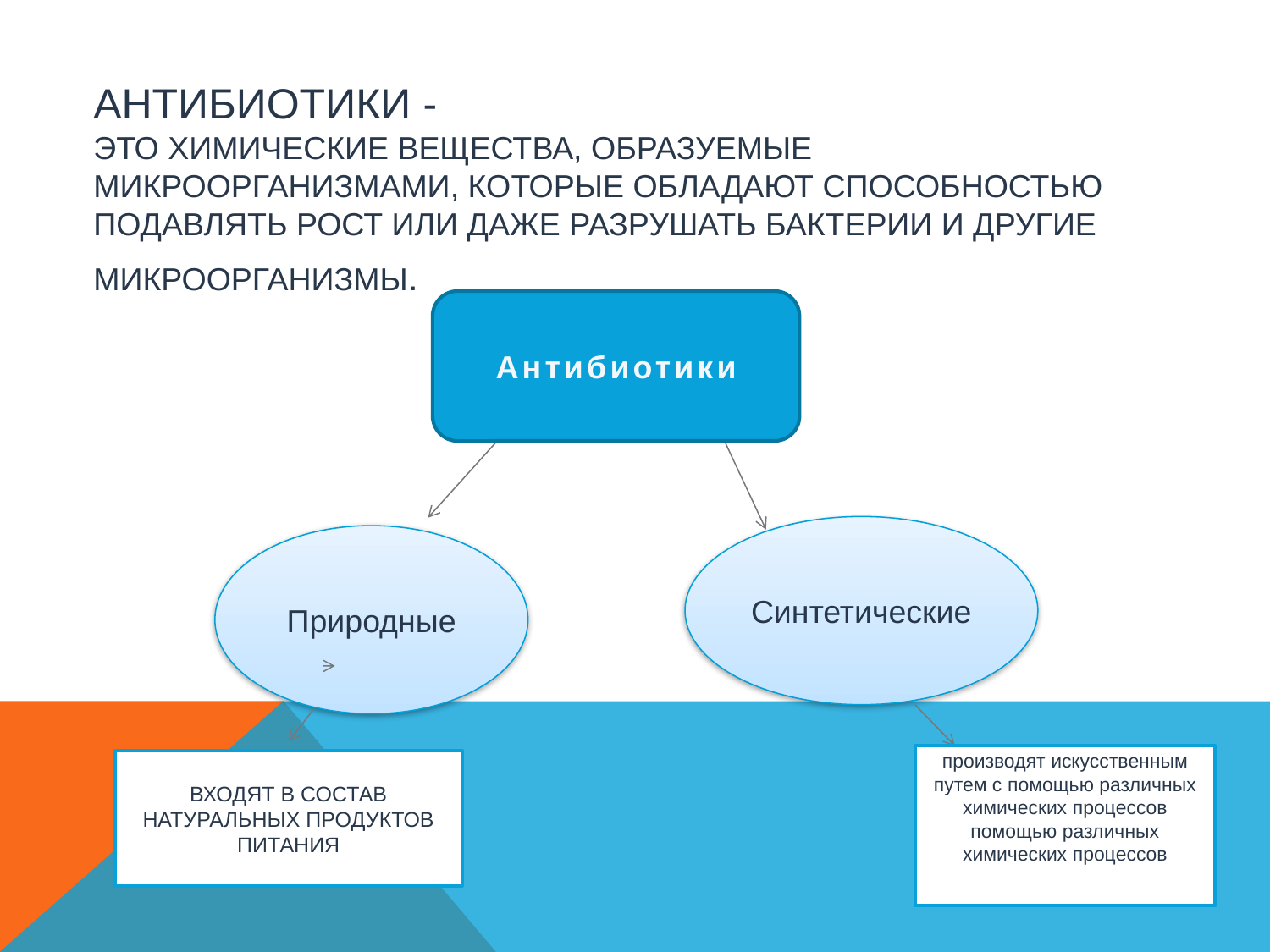

# Антибиотики - это химические вещества, образуемые микроорганизмами, которые обладают способностью подавлять рост или даже разрушать бактерии и другие микроорганизмы.

Антибиотики
Синтетические
Природные
производят искусственным путем с помощью различных химических процессов
помощью различных химических процессов

ВХОДЯТ В СОСТАВ НАТУРАЛЬНЫХ ПРОДУКТОВ ПИТАНИЯ